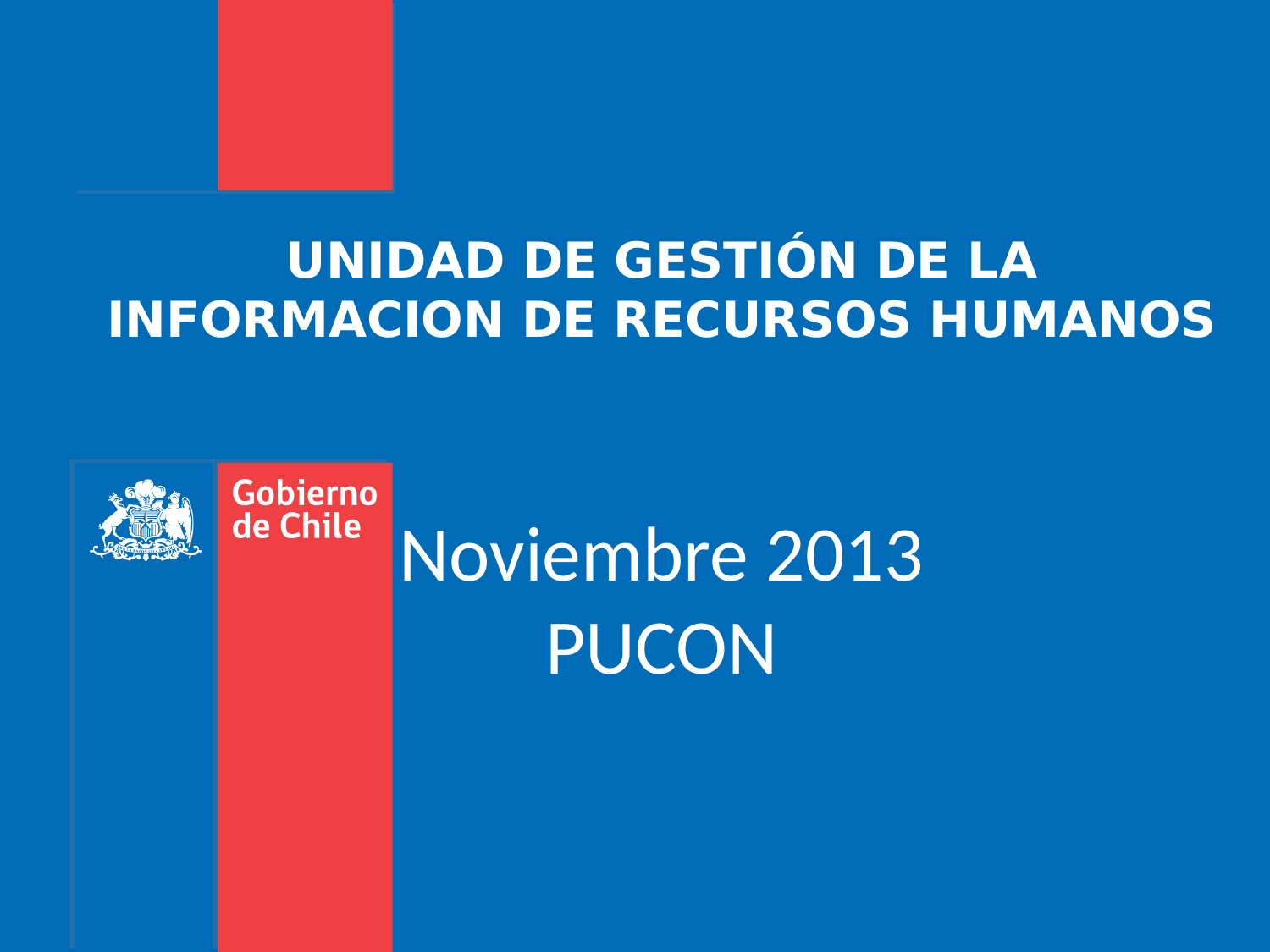

# UNIDAD DE GESTIÓN DE LA INFORMACION DE RECURSOS HUMANOS Noviembre 2013 PUCON